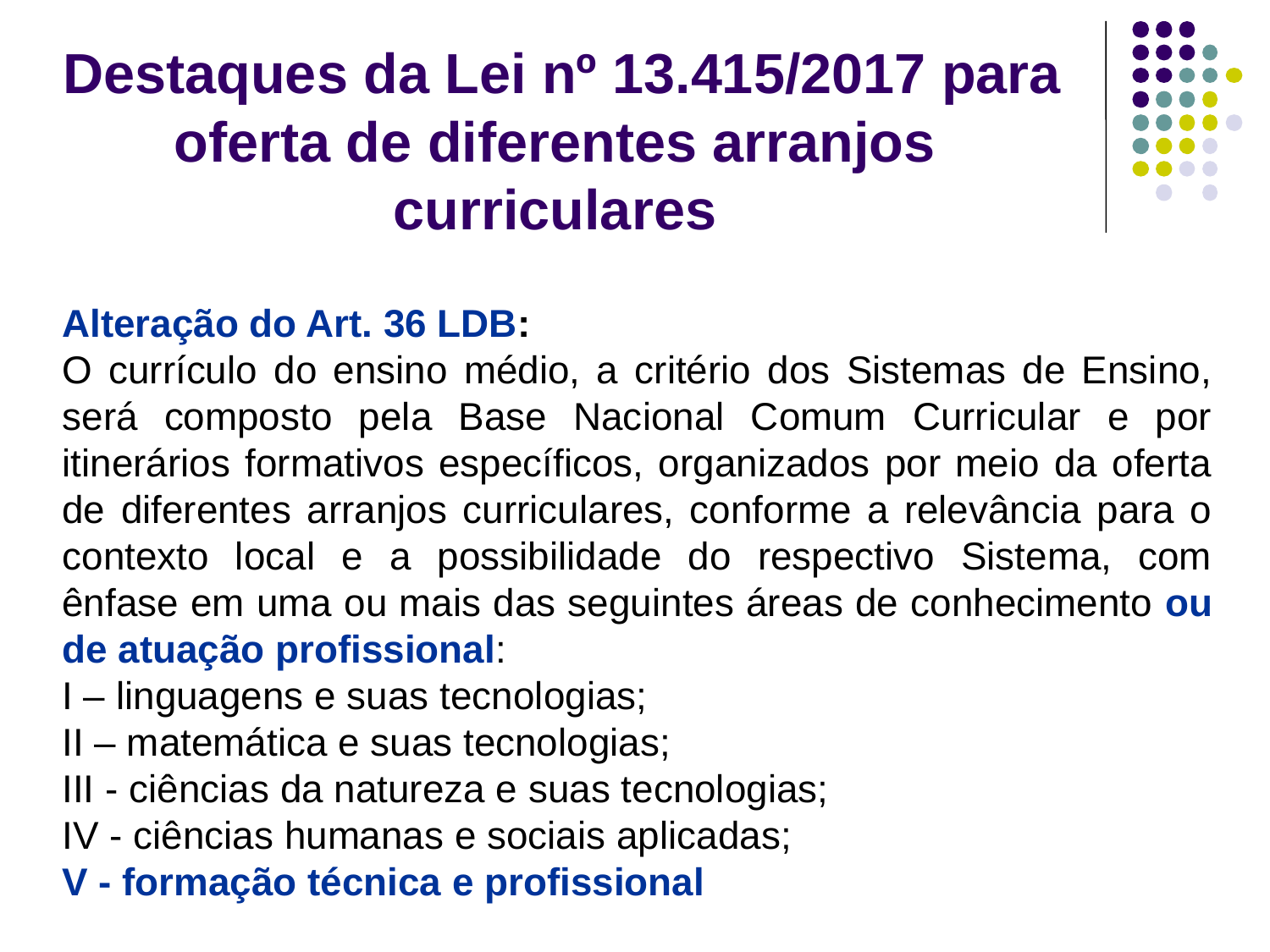

Destaques da Lei nº 13.415/2017 para oferta de diferentes arranjos curriculares

Alteração do Art. 36 LDB:
O currículo do ensino médio, a critério dos Sistemas de Ensino, será composto pela Base Nacional Comum Curricular e por itinerários formativos específicos, organizados por meio da oferta de diferentes arranjos curriculares, conforme a relevância para o contexto local e a possibilidade do respectivo Sistema, com ênfase em uma ou mais das seguintes áreas de conhecimento ou de atuação profissional:
I – linguagens e suas tecnologias;
II – matemática e suas tecnologias;
III - ciências da natureza e suas tecnologias;
IV - ciências humanas e sociais aplicadas;
V - formação técnica e profissional